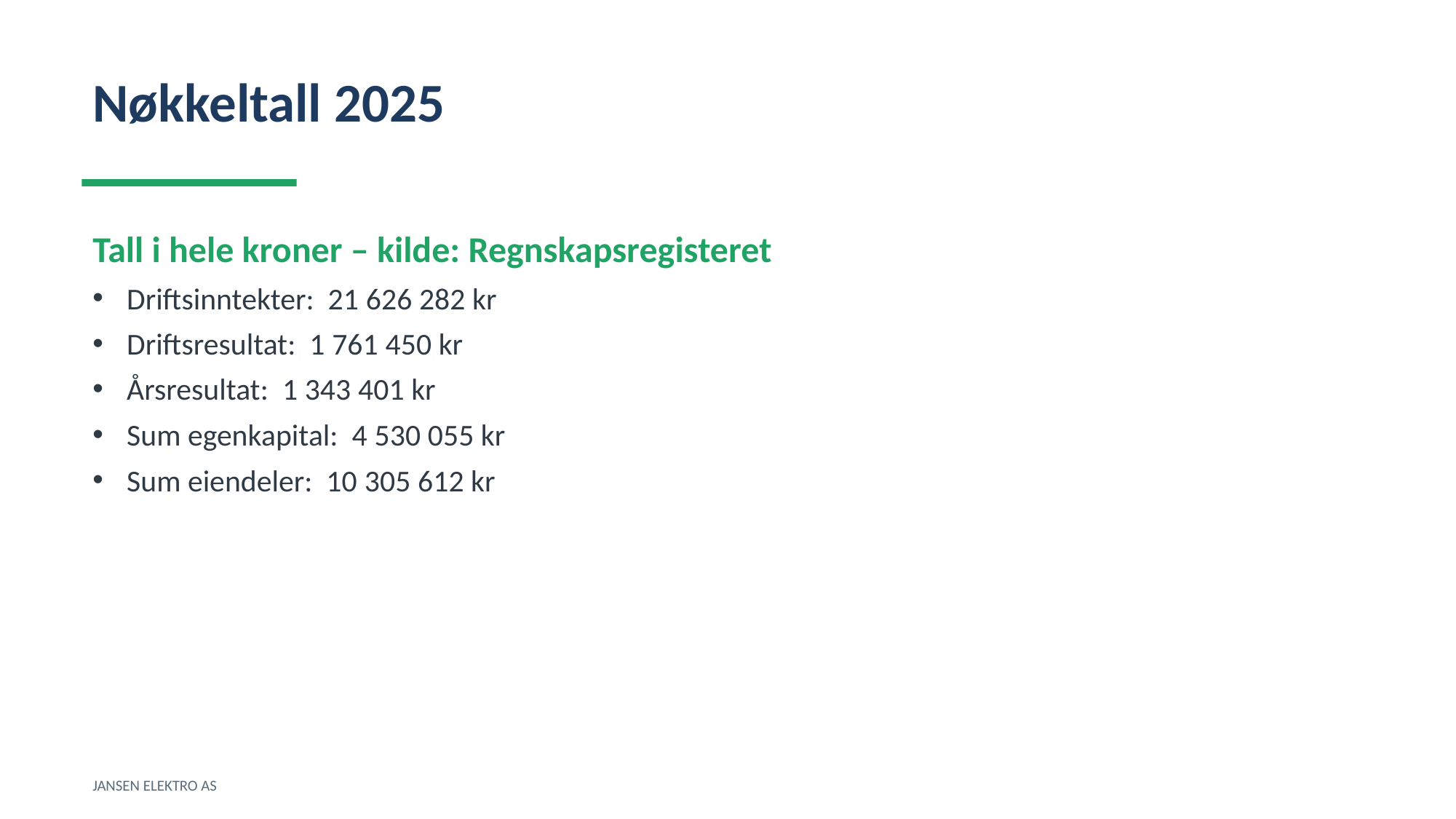

Nøkkeltall 2025

Tall i hele kroner – kilde: Regnskapsregisteret
Driftsinntekter:  21 626 282 kr
Driftsresultat:  1 761 450 kr
Årsresultat:  1 343 401 kr
Sum egenkapital:  4 530 055 kr
Sum eiendeler:  10 305 612 kr
JANSEN ELEKTRO AS